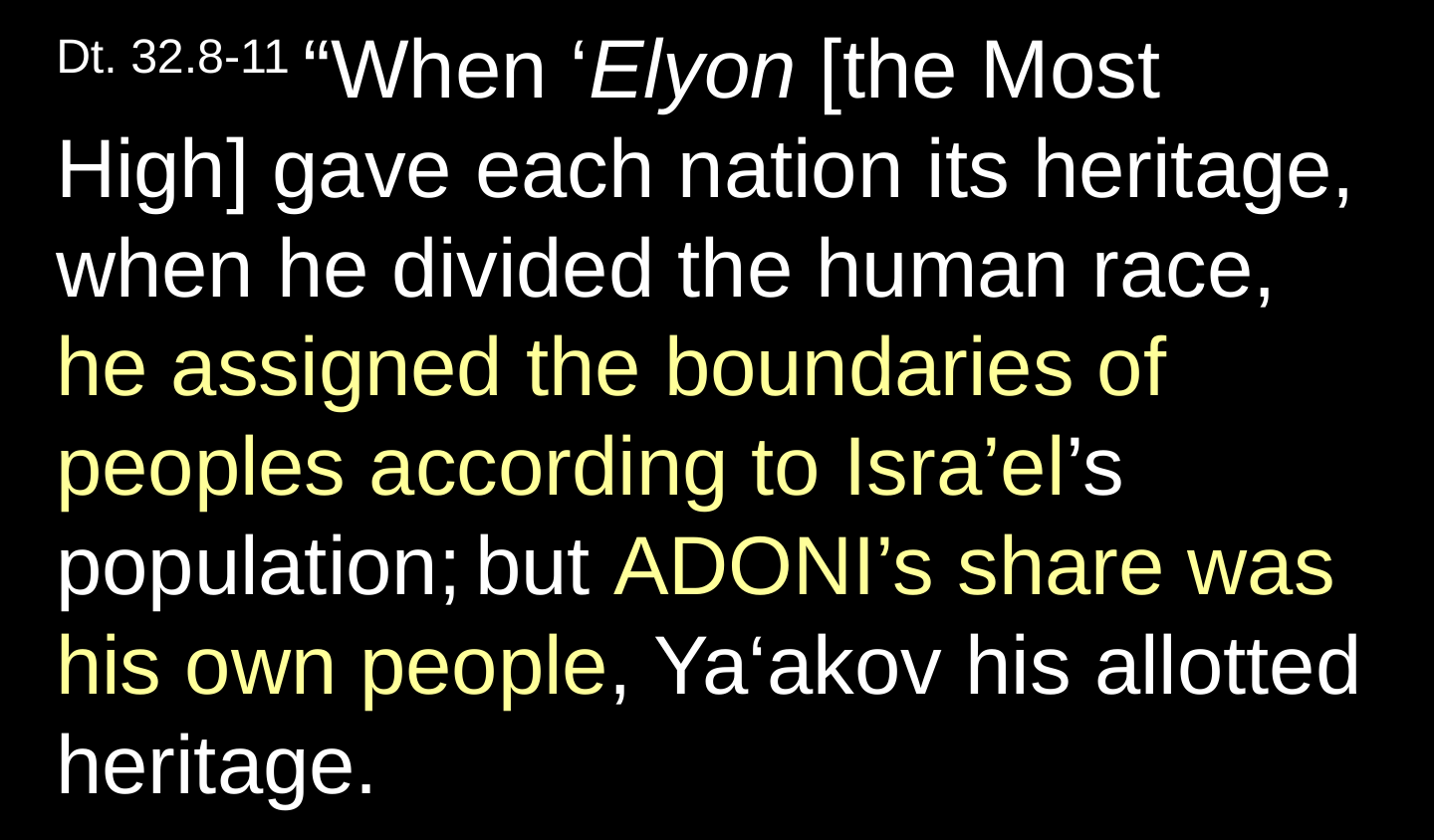

Dt. 32.8-11 “When ‘Elyon [the Most High] gave each nation its heritage, when he divided the human race, he assigned the boundaries of peoples according to Isra’el’s population; but Adoni’s share was his own people, Ya‘akov his allotted heritage.